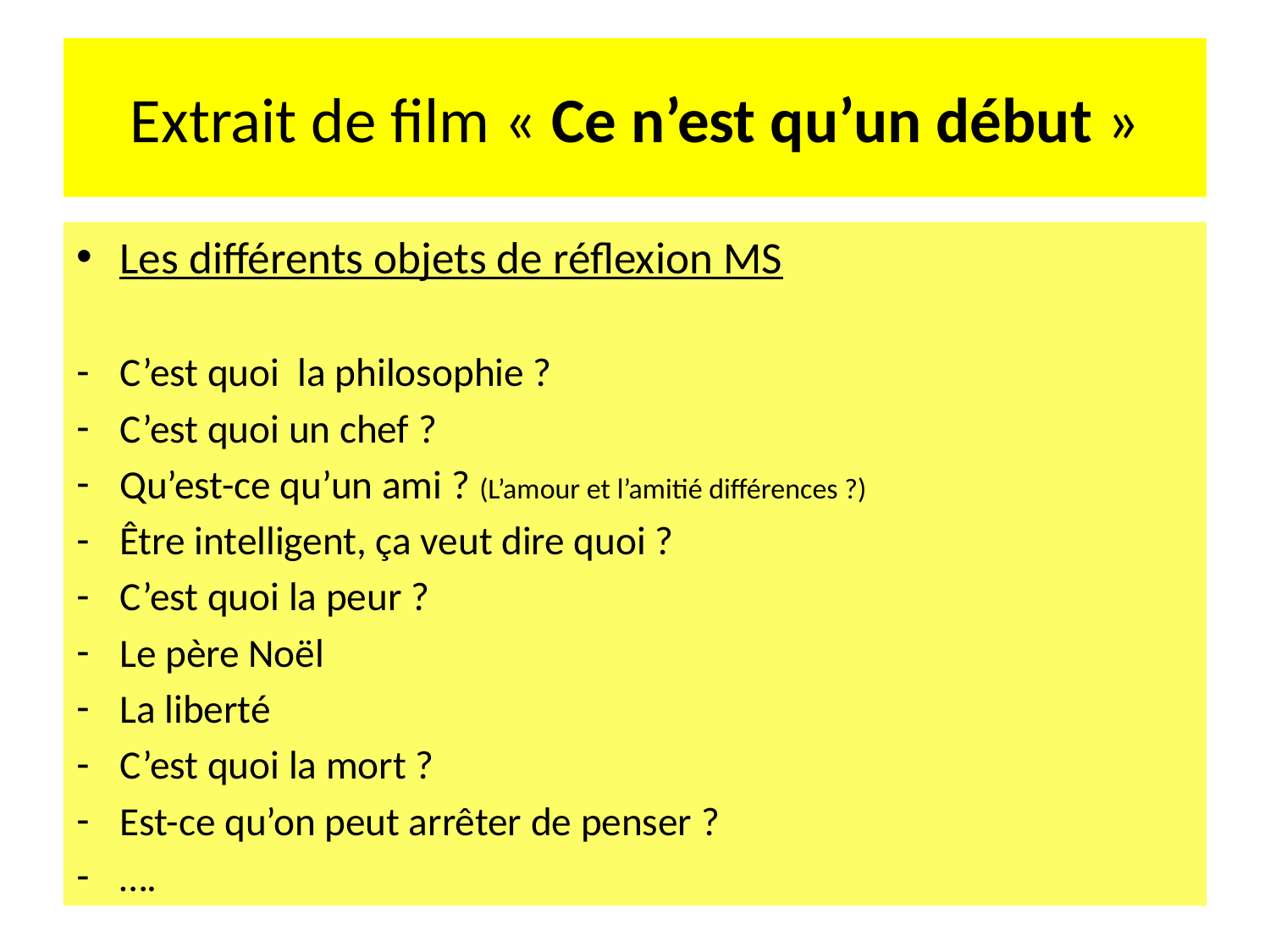

# Extrait de film « Ce n’est qu’un début »
Les différents objets de réflexion MS

C’est quoi  la philosophie ?
C’est quoi un chef ?
Qu’est-ce qu’un ami ? (L’amour et l’amitié différences ?)
Être intelligent, ça veut dire quoi ?
C’est quoi la peur ?
Le père Noël
La liberté
C’est quoi la mort ?
Est-ce qu’on peut arrêter de penser ?
….